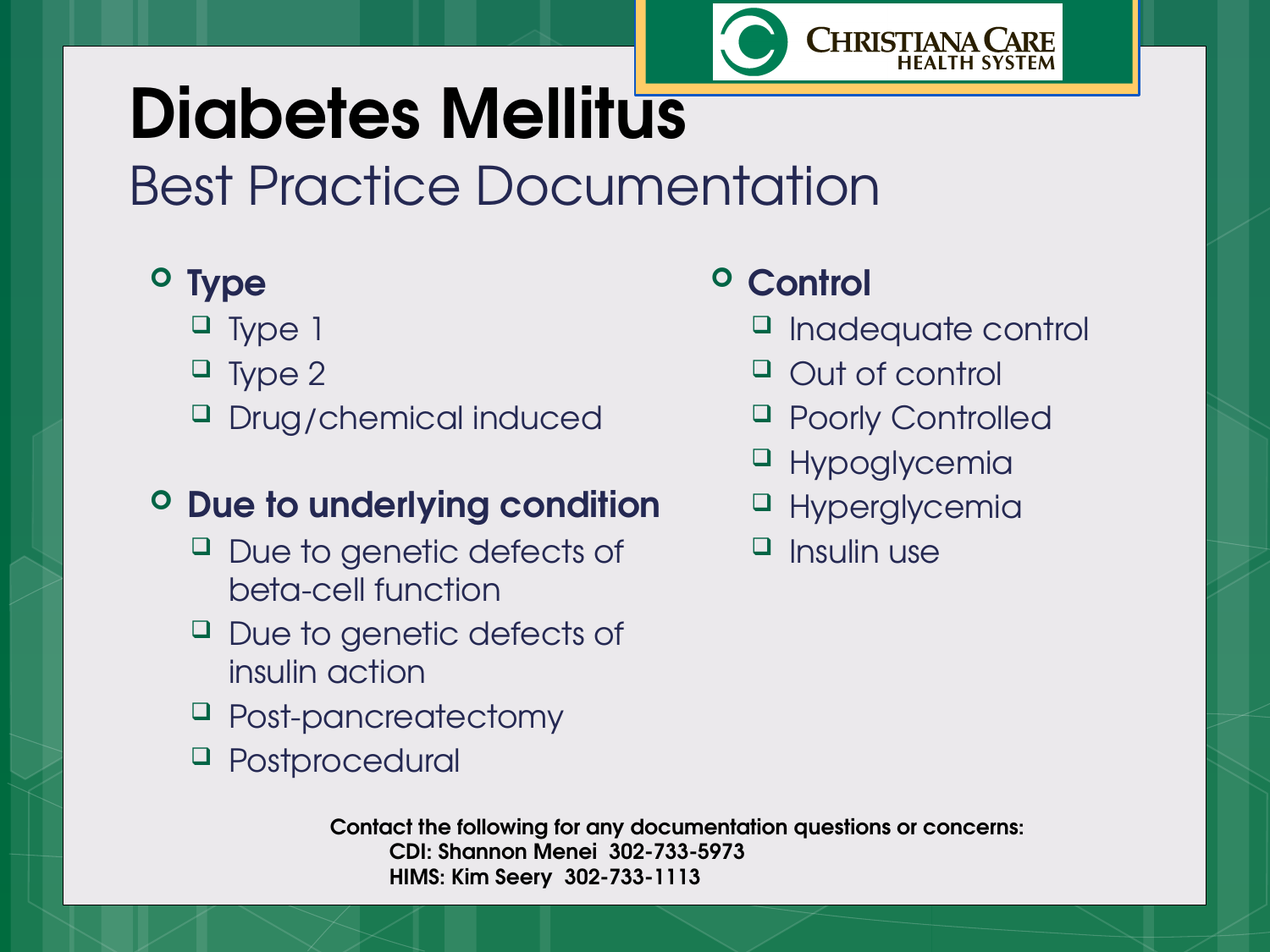

# Diabetes Mellitus Best Practice Documentation
Type
Type 1
Type 2
Drug/chemical induced

Due to underlying condition
Due to genetic defects of beta-cell function
Due to genetic defects of insulin action
Post-pancreatectomy
Postprocedural

Control
Inadequate control
Out of control
Poorly Controlled
Hypoglycemia
Hyperglycemia
Insulin use

Contact the following for any documentation questions or concerns:
          CDI: Shannon Menei  302-733-5973
          HIMS: Kim Seery  302-733-1113